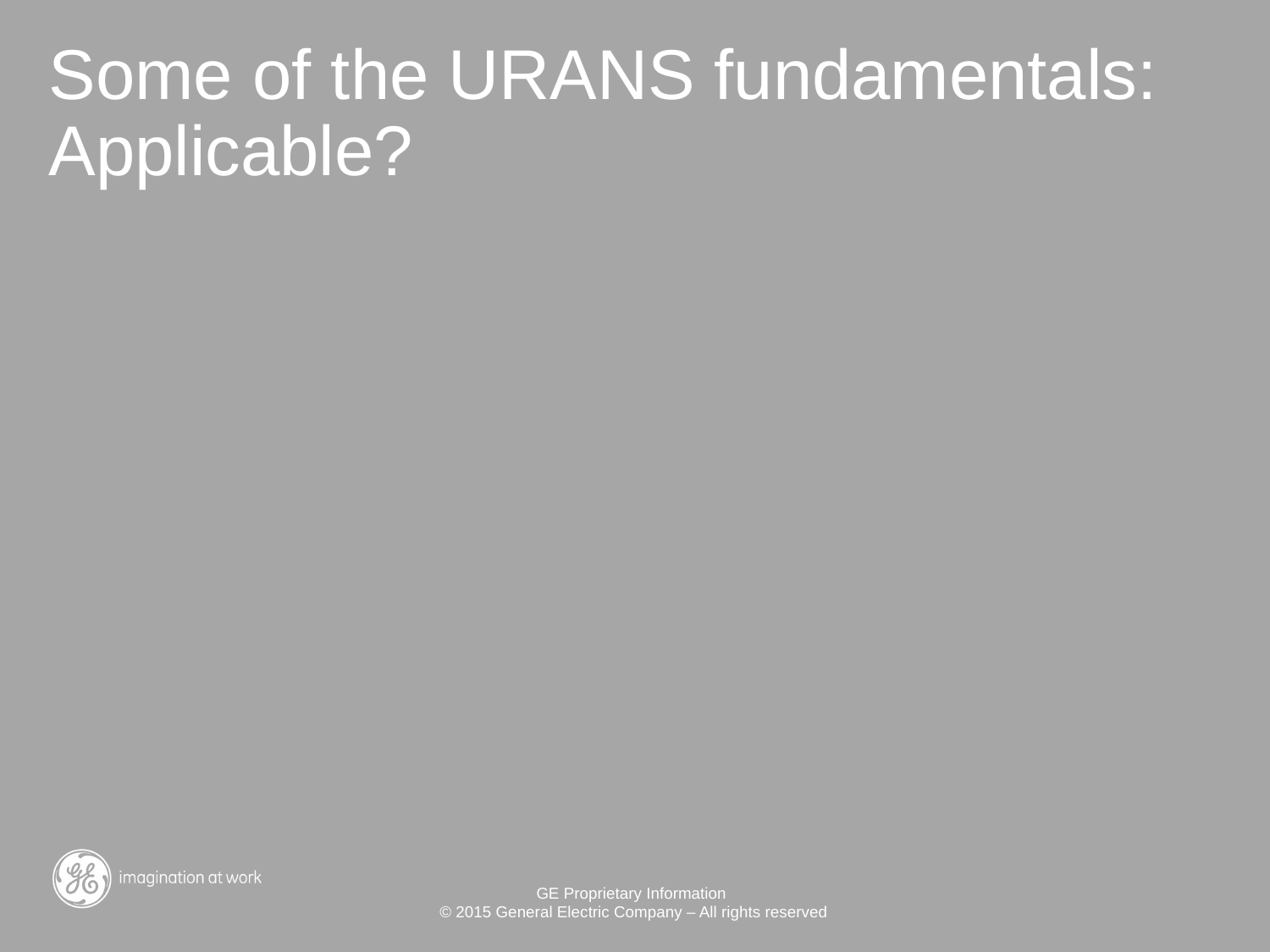

# Some of the URANS fundamentals: Applicable?